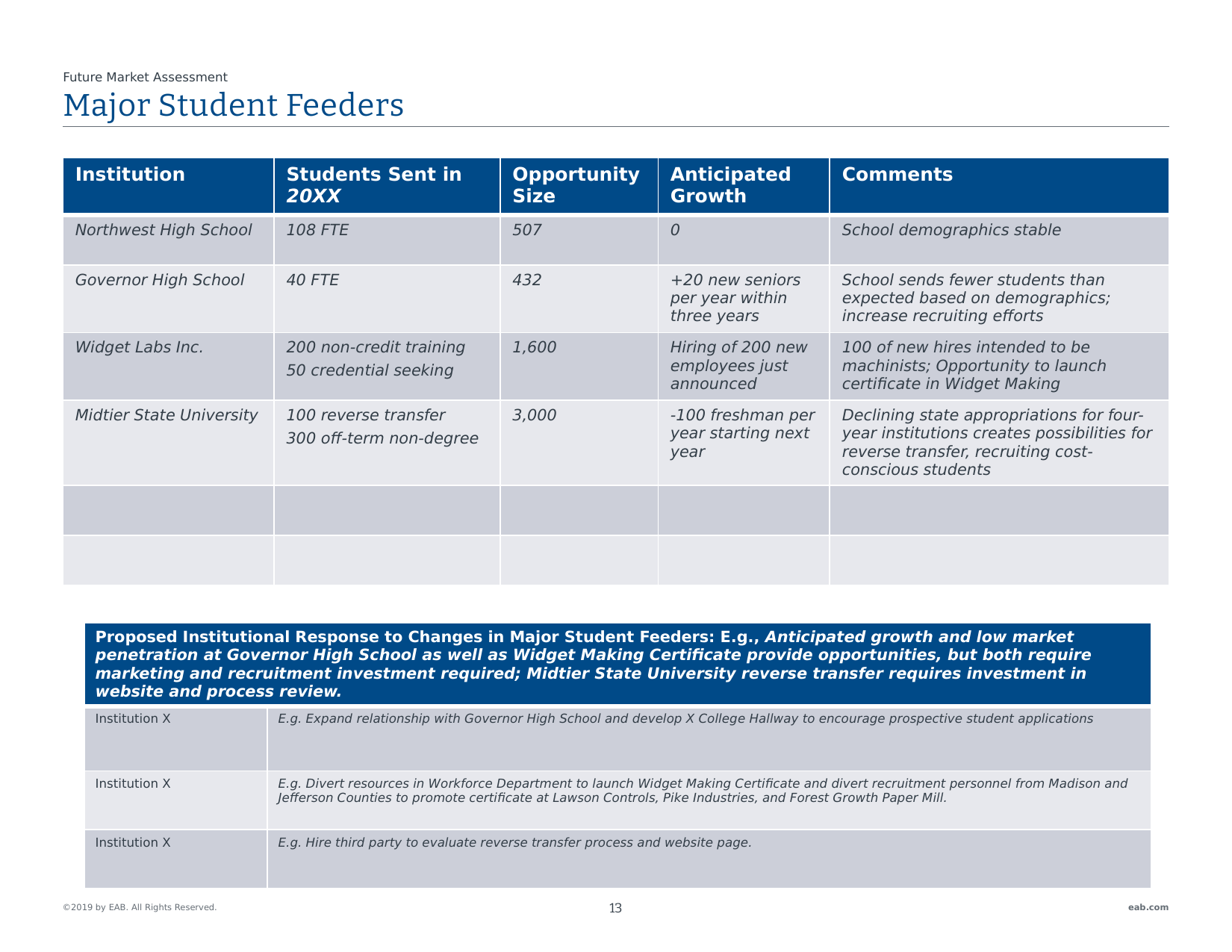

Future Market Assessment
# Major Student Feeders
| Institution | Students Sent in 20XX | Opportunity Size | Anticipated Growth | Comments |
| --- | --- | --- | --- | --- |
| Northwest High School | 108 FTE | 507 | 0 | School demographics stable |
| Governor High School | 40 FTE | 432 | +20 new seniors per year within three years | School sends fewer students than expected based on demographics; increase recruiting efforts |
| Widget Labs Inc. | 200 non-credit training 50 credential seeking | 1,600 | Hiring of 200 new employees just announced | 100 of new hires intended to be machinists; Opportunity to launch certificate in Widget Making |
| Midtier State University | 100 reverse transfer 300 off-term non-degree | 3,000 | -100 freshman per year starting next year | Declining state appropriations for four-year institutions creates possibilities for reverse transfer, recruiting cost-conscious students |
|  |  |  |  |  |
|  |  |  |  |  |
| Proposed Institutional Response to Changes in Major Student Feeders: E.g., Anticipated growth and low market penetration at Governor High School as well as Widget Making Certificate provide opportunities, but both require marketing and recruitment investment required; Midtier State University reverse transfer requires investment in website and process review. |  |
| --- | --- |
| Institution X | E.g. Expand relationship with Governor High School and develop X College Hallway to encourage prospective student applications |
| Institution X | E.g. Divert resources in Workforce Department to launch Widget Making Certificate and divert recruitment personnel from Madison and Jefferson Counties to promote certificate at Lawson Controls, Pike Industries, and Forest Growth Paper Mill. |
| Institution X | E.g. Hire third party to evaluate reverse transfer process and website page. |